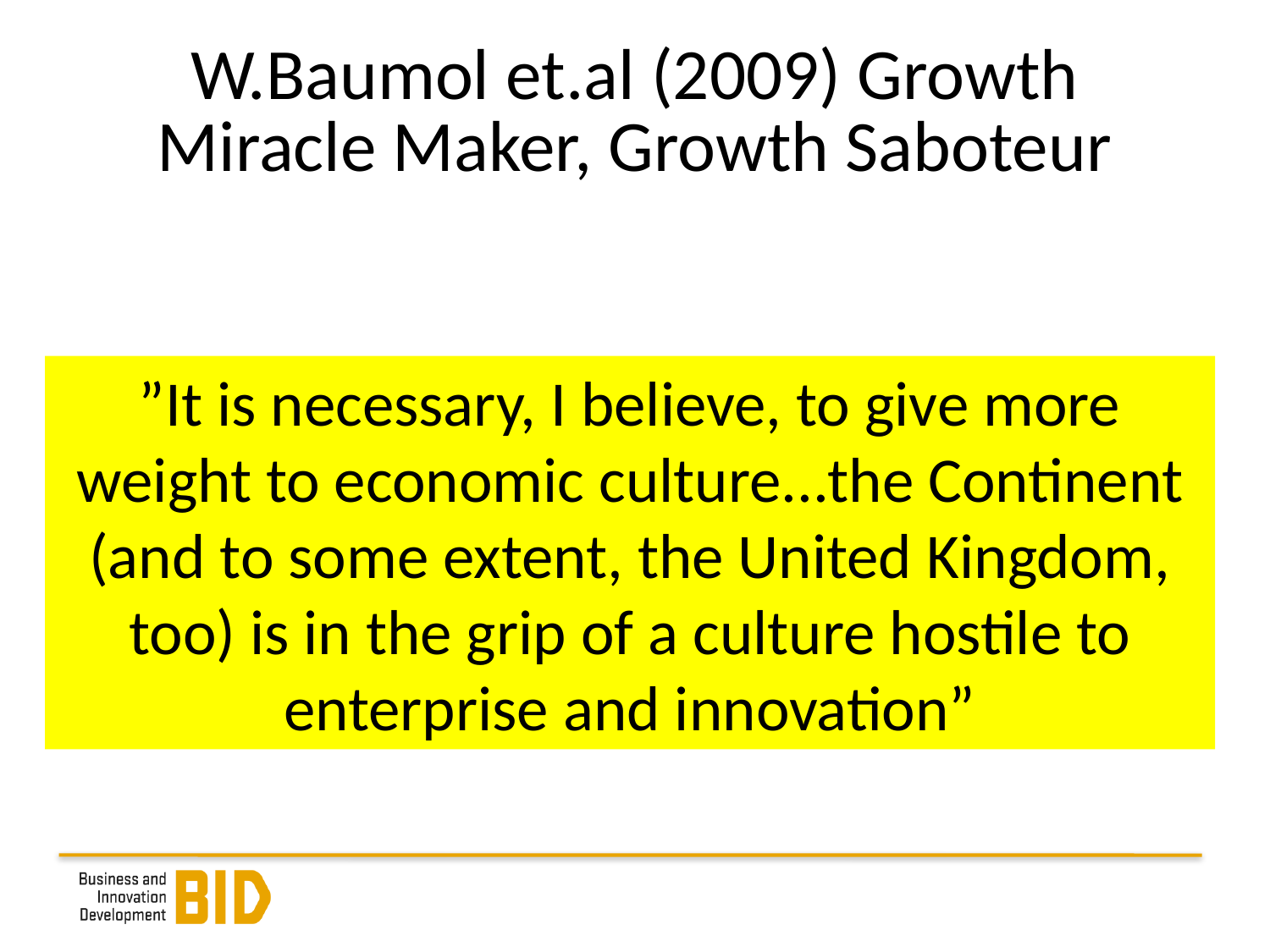

# W.Baumol et.al (2009) Growth Miracle Maker, Growth Saboteur
”It is necessary, I believe, to give more weight to economic culture...the Continent (and to some extent, the United Kingdom, too) is in the grip of a culture hostile to enterprise and innovation”